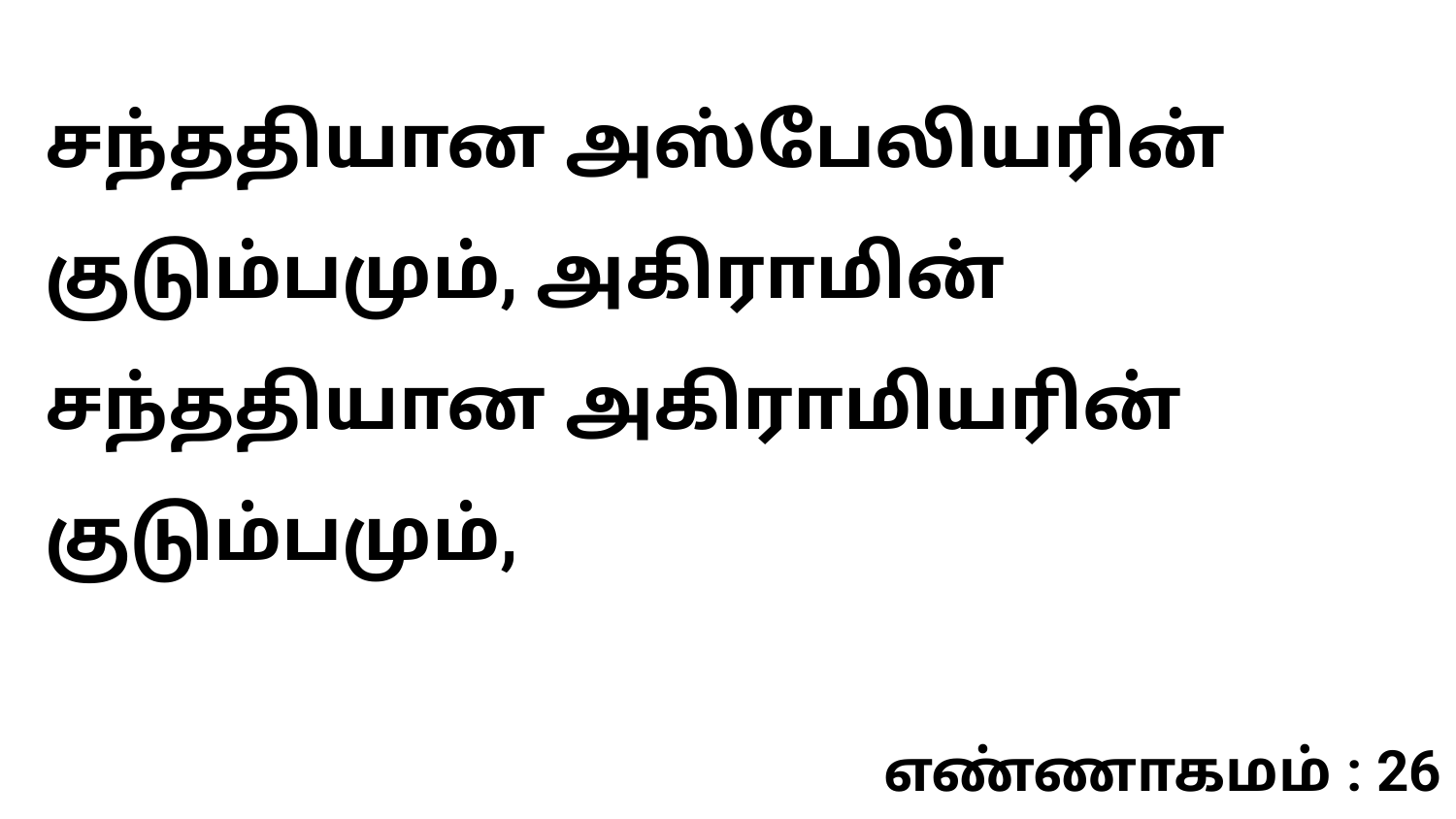

சந்ததியான அஸ்பேலியரின் குடும்பமும், அகிராமின் சந்ததியான அகிராமியரின் குடும்பமும்,
எண்ணாகமம் : 26